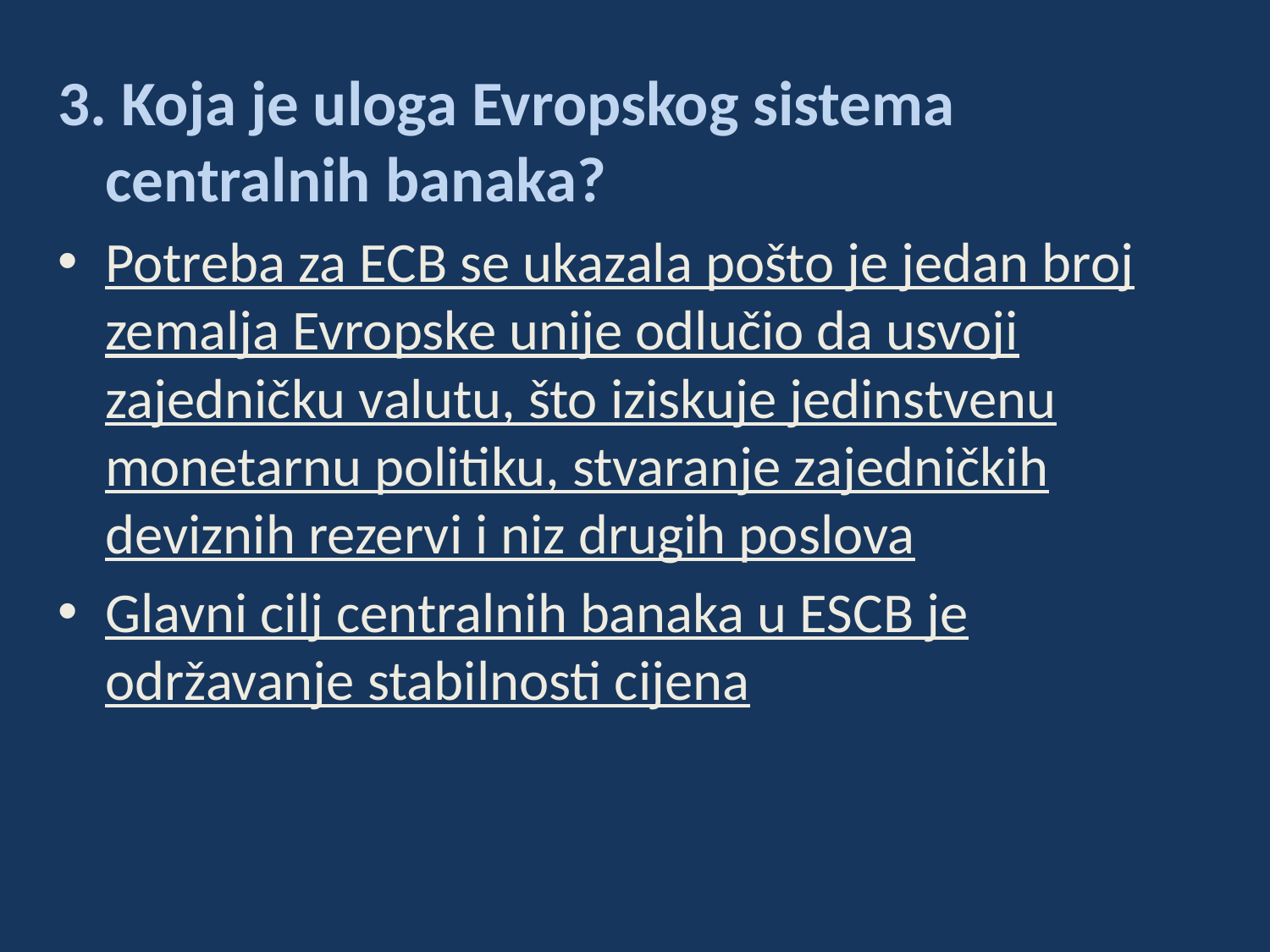

3. Koja je uloga Evropskog sistema centralnih banaka?
Potreba za ECB se ukazala pošto je jedan broj zemalja Evropske unije odlučio da usvoji zajedničku valutu, što iziskuje jedinstvenu monetarnu politiku, stvaranje zajedničkih deviznih rezervi i niz drugih poslova
Glavni cilj centralnih banaka u ESCB je održavanje stabilnosti cijena